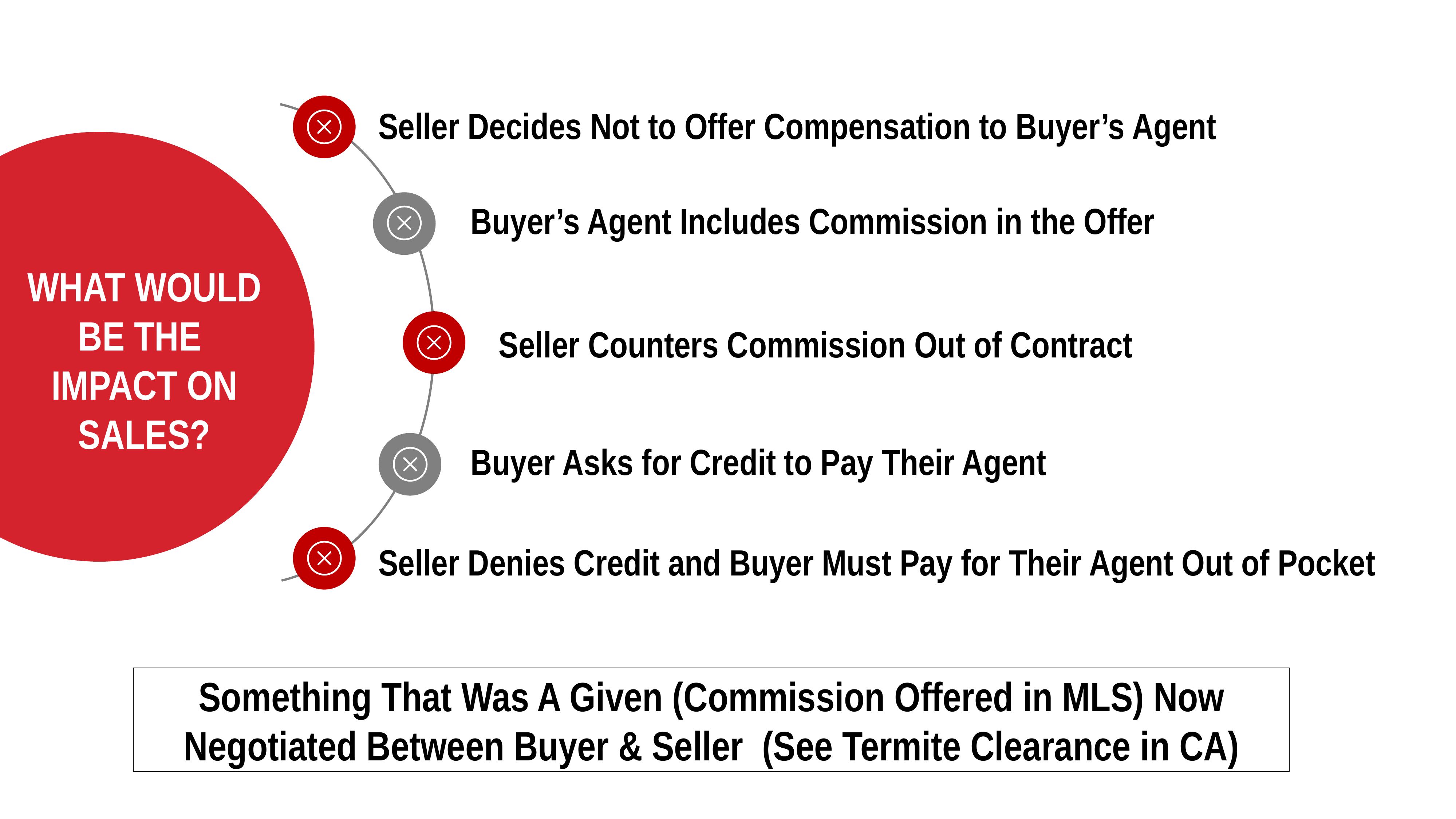

Seller Decides Not to Offer Compensation to Buyer’s Agent

Buyer’s Agent Includes Commission in the Offer
WHAT WOULD BE THE
IMPACT ON SALES?

Seller Counters Commission Out of Contract

Buyer Asks for Credit to Pay Their Agent

Seller Denies Credit and Buyer Must Pay for Their Agent Out of Pocket
Something That Was A Given (Commission Offered in MLS) Now Negotiated Between Buyer & Seller  (See Termite Clearance in CA)